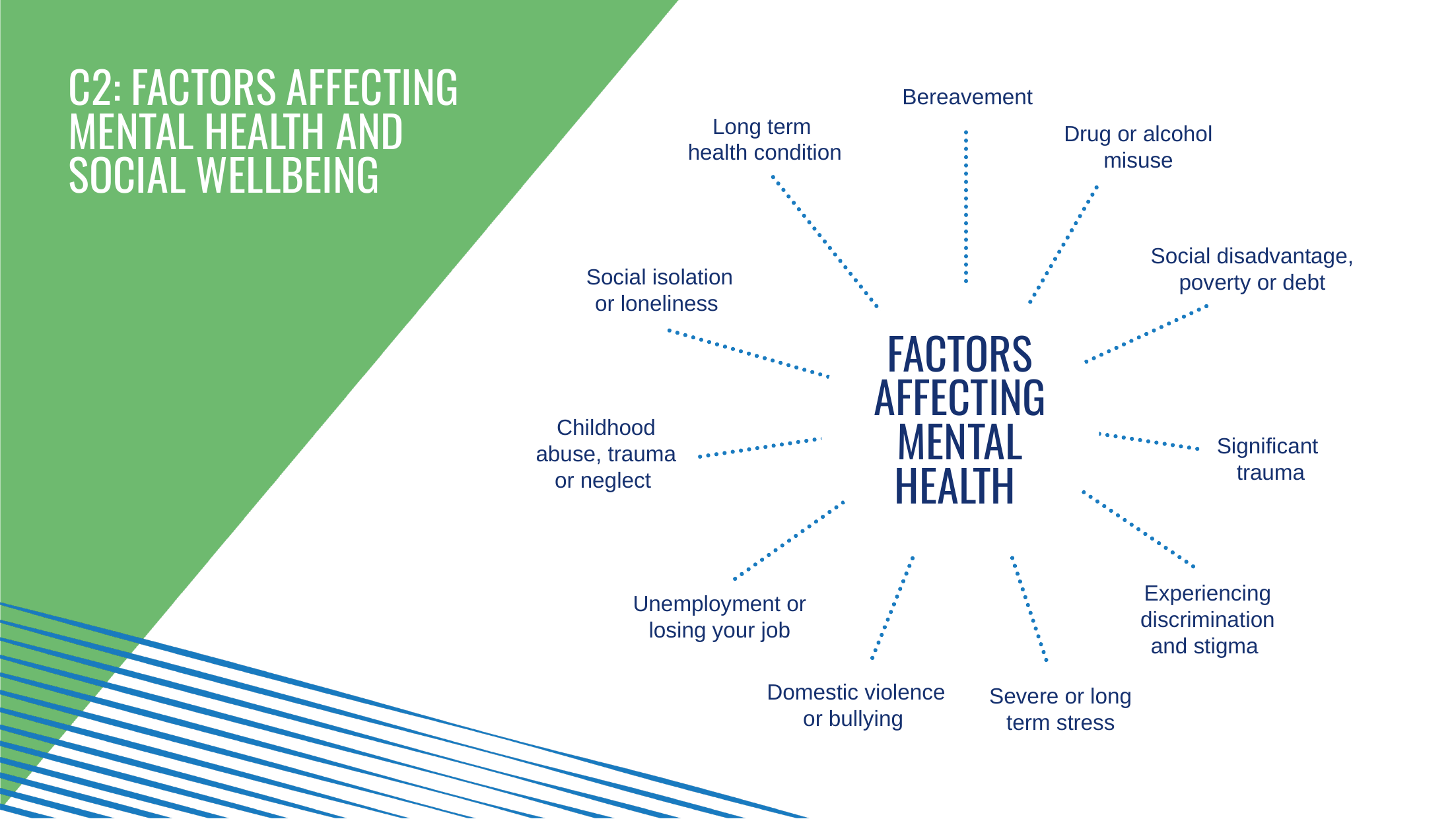

C2: factors affecting mental health and social wellbeing
Bereavement
Long term
health condition
Drug or alcohol
misuse
Social disadvantage, poverty or debt
Social isolation or loneliness
Factors Affecting mental Health
Childhood abuse, trauma or neglect
Significant
trauma
Experiencing discrimination and stigma
Unemployment or losing your job
Domestic violence or bullying
Severe or long term stress